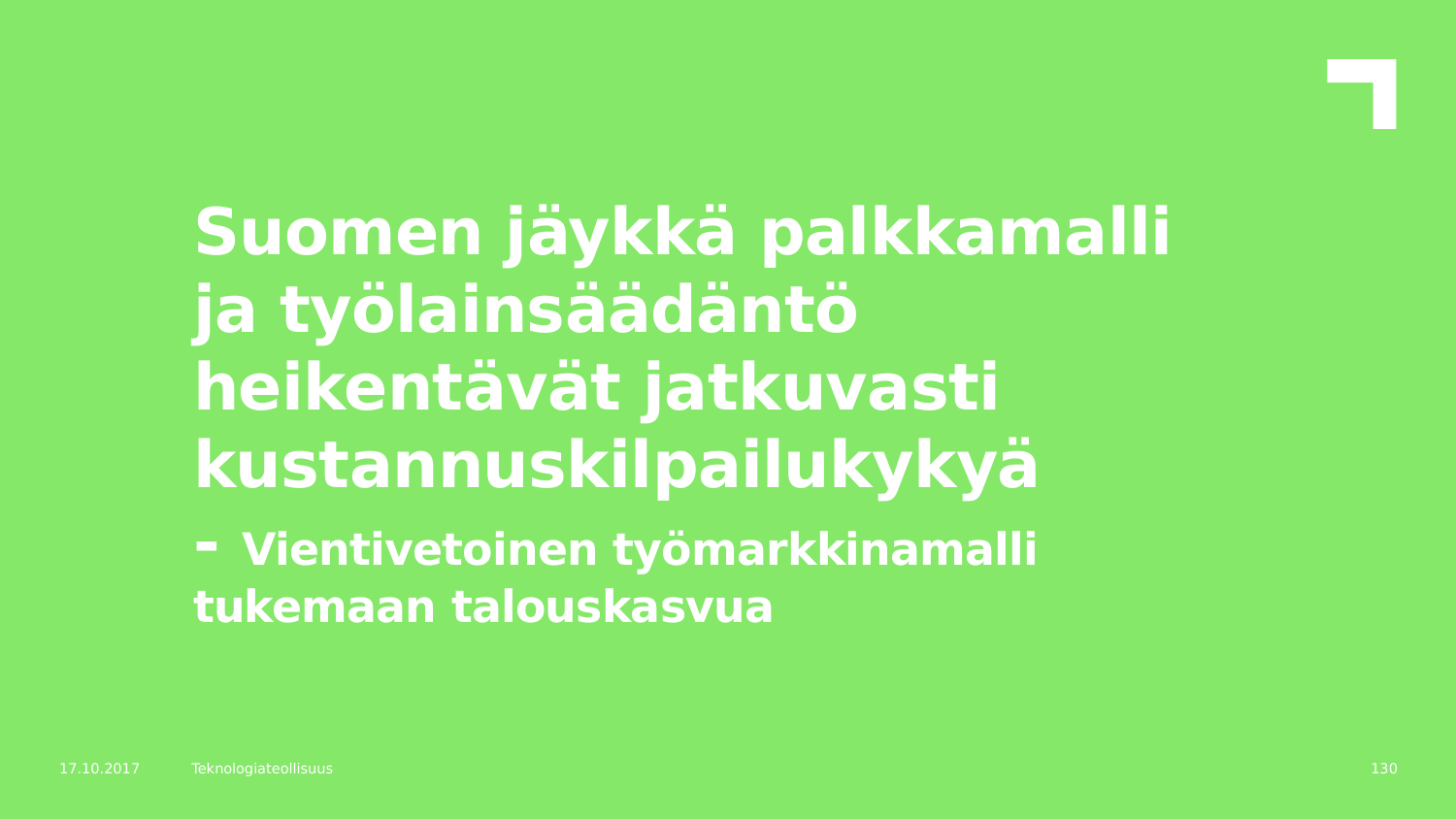

Suomen jäykkä palkkamalli
ja työlainsäädäntö heikentävät jatkuvasti kustannuskilpailukykyä
- Vientivetoinen työmarkkinamalli tukemaan talouskasvua
17.10.2017
Teknologiateollisuus
130